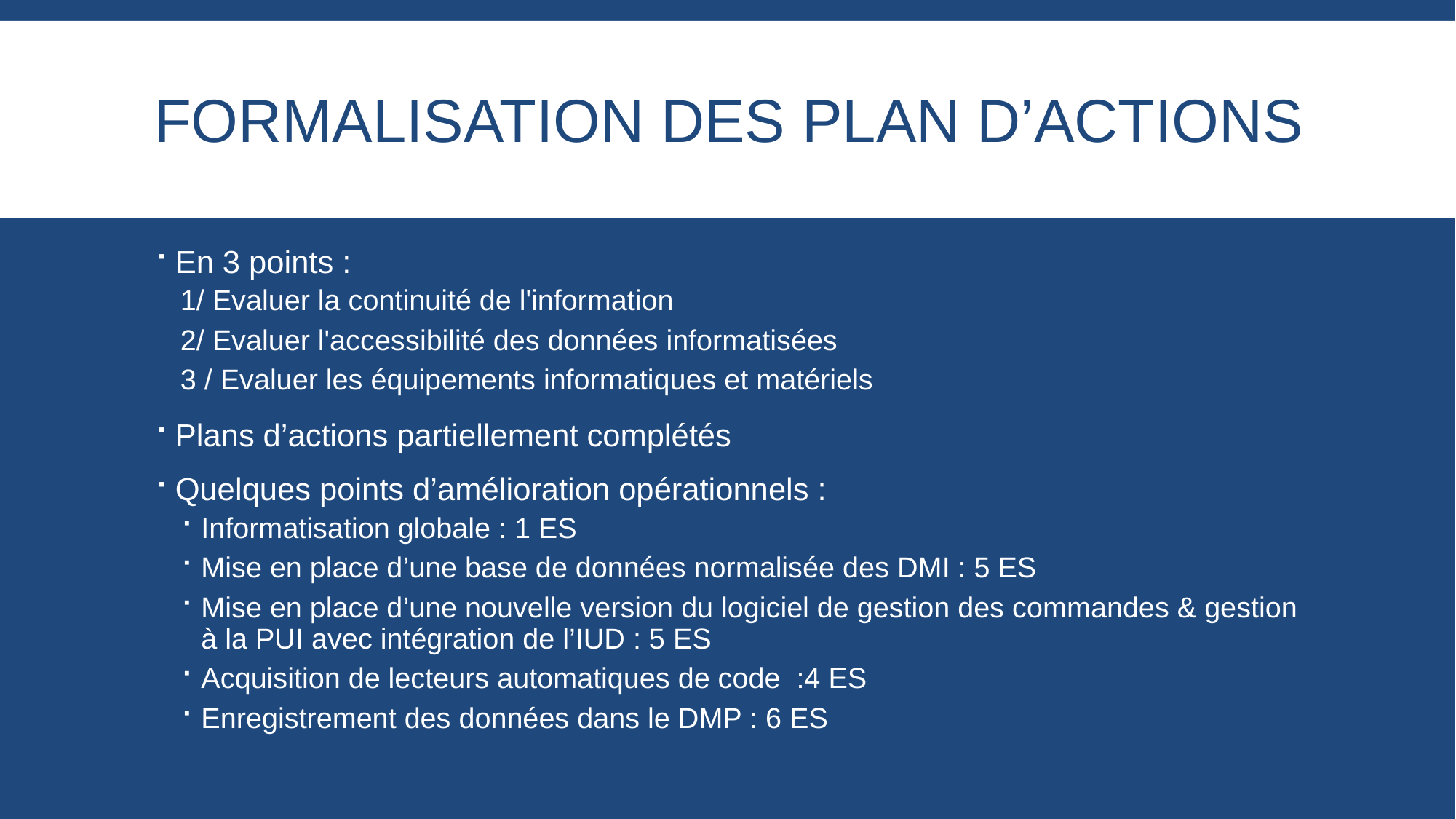

# FORMALISATION DES PLAN D’ACTIONS
En 3 points :
1/ Evaluer la continuité de l'information
2/ Evaluer l'accessibilité des données informatisées
3 / Evaluer les équipements informatiques et matériels
Plans d’actions partiellement complétés
Quelques points d’amélioration opérationnels :
Informatisation globale : 1 ES
Mise en place d’une base de données normalisée des DMI : 5 ES
Mise en place d’une nouvelle version du logiciel de gestion des commandes & gestion à la PUI avec intégration de l’IUD : 5 ES
Acquisition de lecteurs automatiques de code  :4 ES
Enregistrement des données dans le DMP : 6 ES